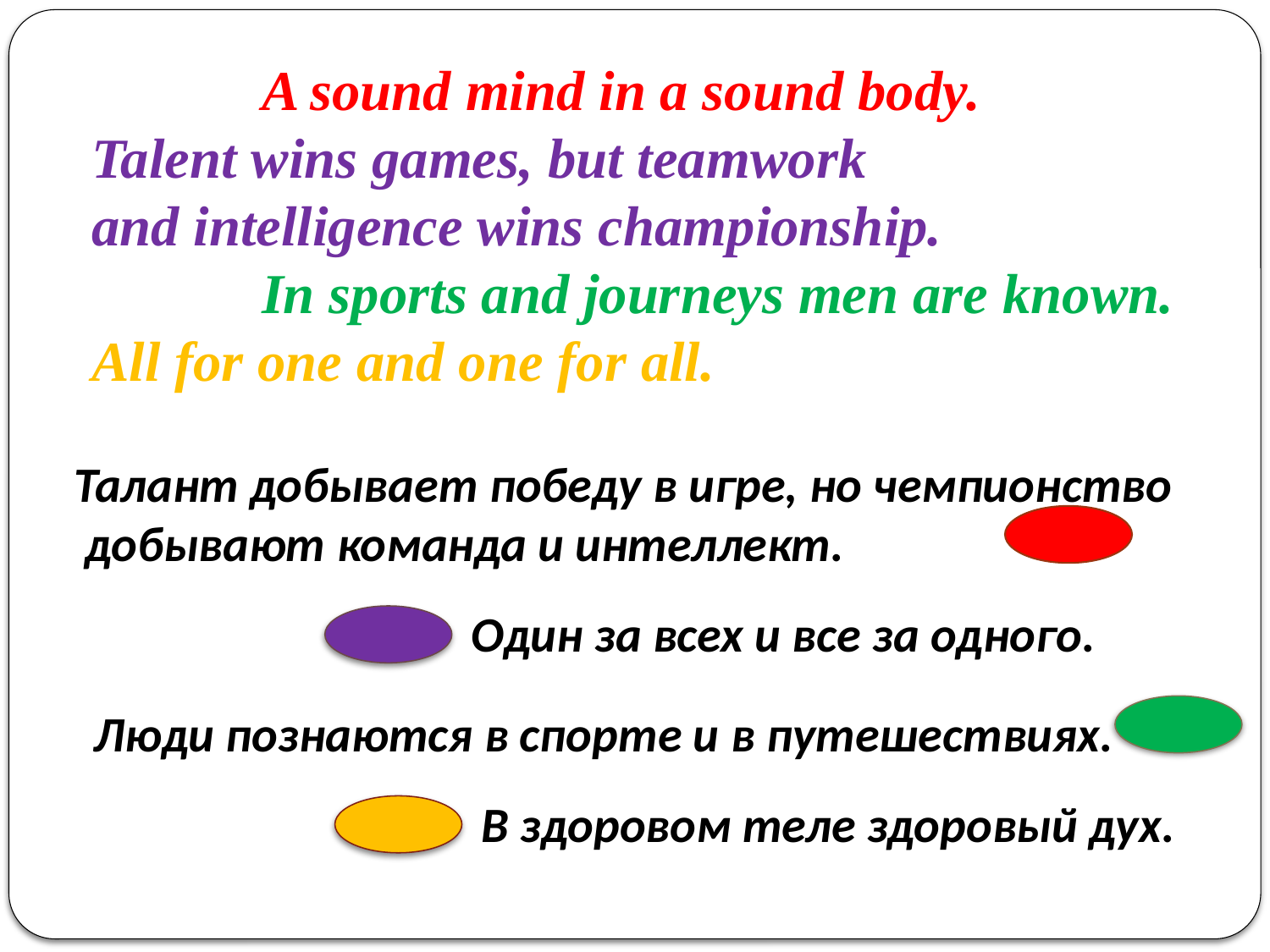

A sound mind in a sound body.
Talent wins games, but teamwork
and intelligence wins championship.
            In sports and journeys men are known.
All for one and one for all.
Талант добывает победу в игре, но чемпионство
 добывают команда и интеллект.

Один за всех и все за одного.

Люди познаются в спорте и в путешествиях.

В здоровом теле здоровый дух.